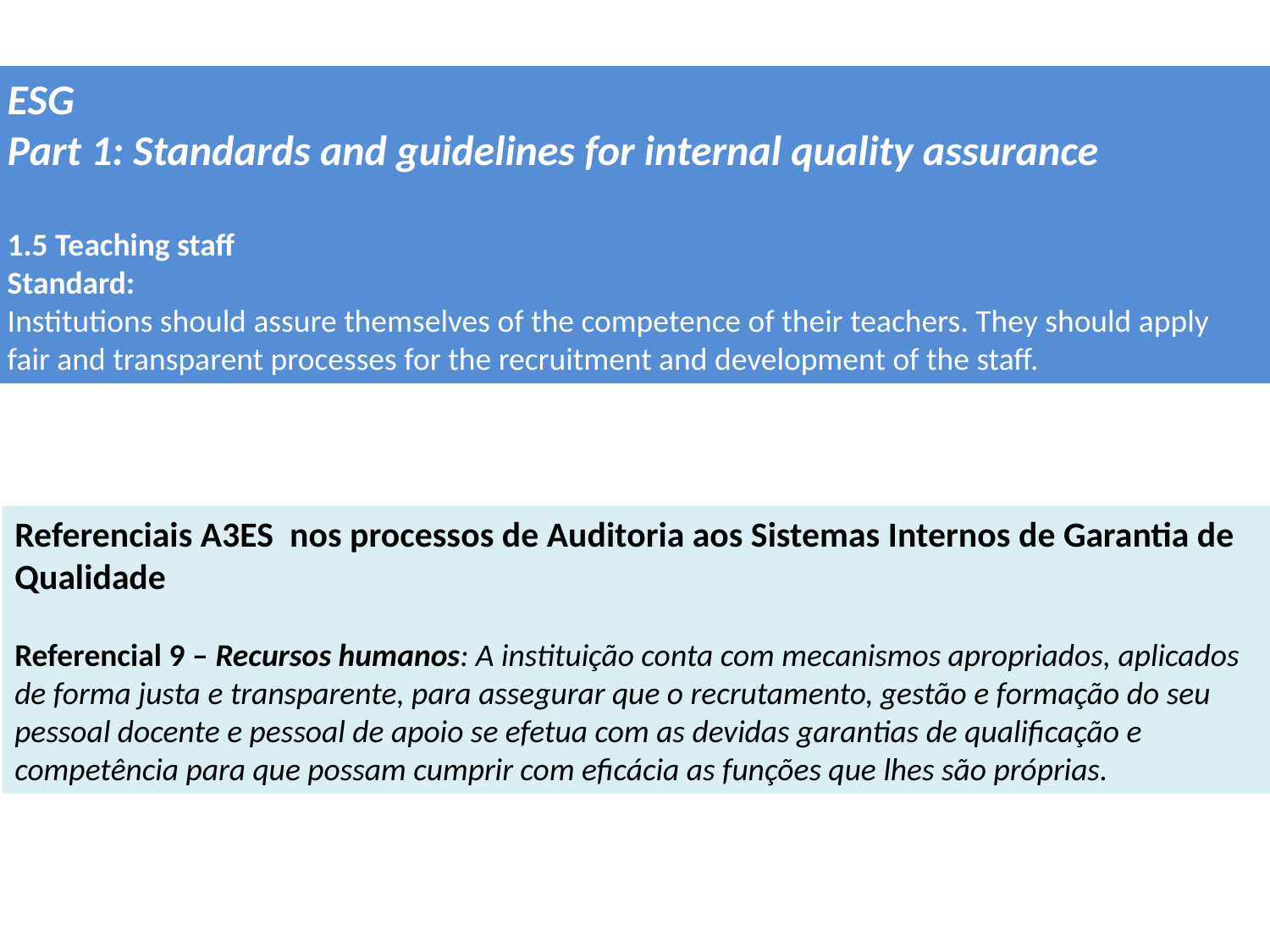

ESG
Part 1: Standards and guidelines for internal quality assurance

1.5 Teaching staff
Standard:
Institutions should assure themselves of the competence of their teachers. They should apply fair and transparent processes for the recruitment and development of the staff.
Referenciais A3ES  nos processos de Auditoria aos Sistemas Internos de Garantia de Qualidade

Referencial 9 – Recursos humanos: A instituição conta com mecanismos apropriados, aplicados de forma justa e transparente, para assegurar que o recrutamento, gestão e formação do seu pessoal docente e pessoal de apoio se efetua com as devidas garantias de qualificação e competência para que possam cumprir com eficácia as funções que lhes são próprias.